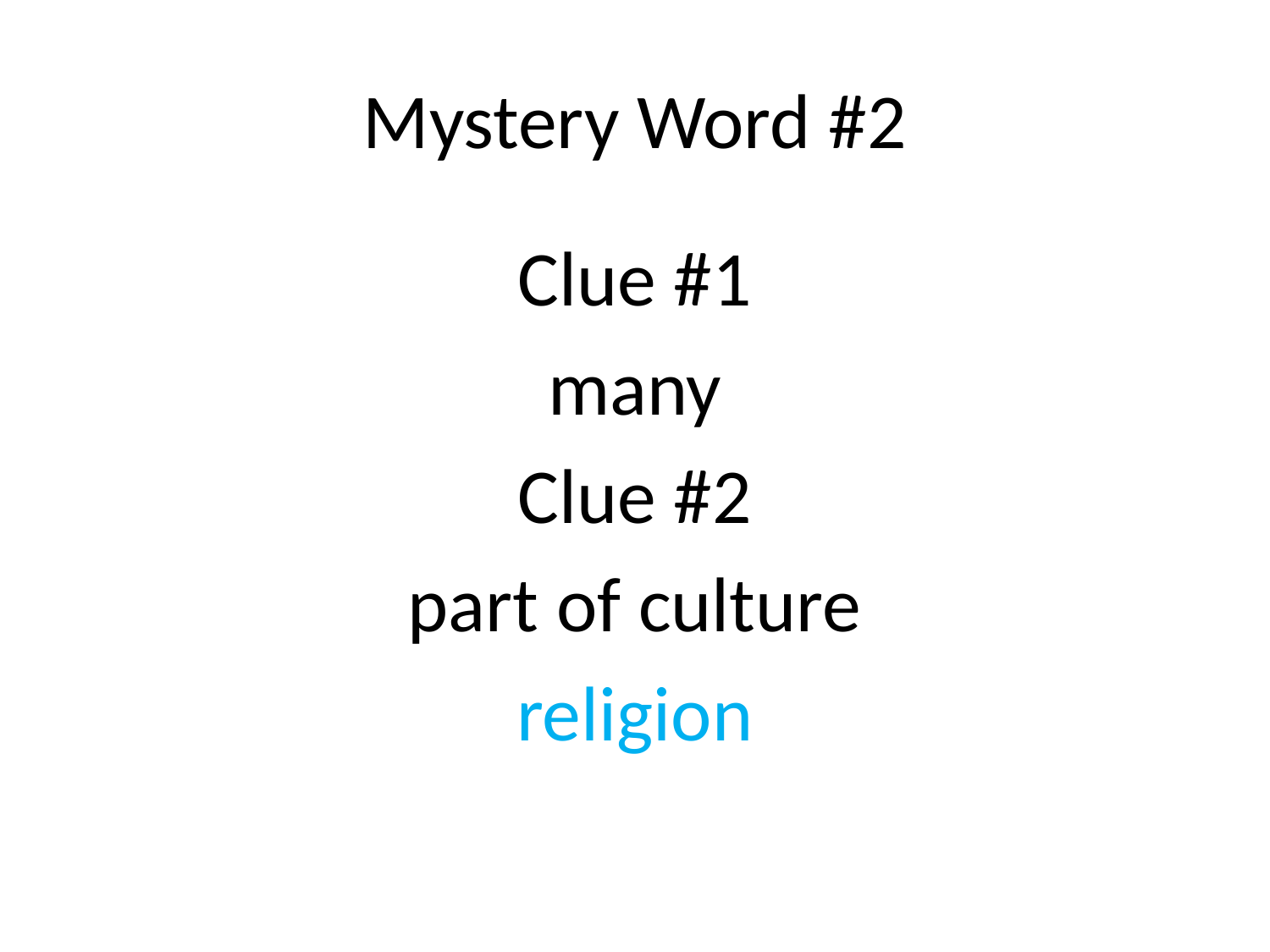

# Mystery Word #2
Clue #1
many
Clue #2
part of culture
religion